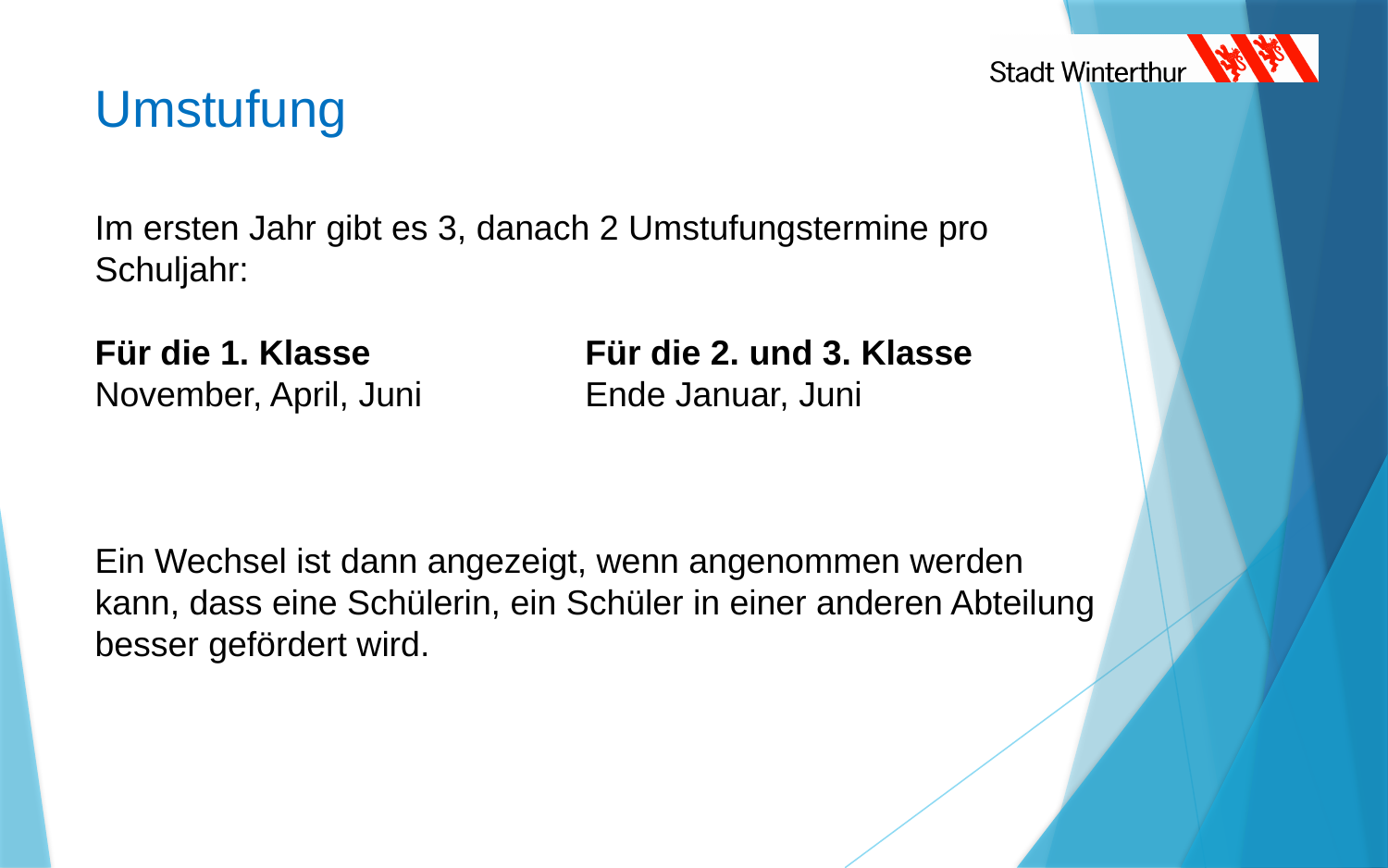

# Umstufung
Im ersten Jahr gibt es 3, danach 2 Umstufungstermine pro Schuljahr:

Für die 1. Klasse 	Für die 2. und 3. Klasse
November, April, Juni 	Ende Januar, Juni

Ein Wechsel ist dann angezeigt, wenn angenommen werden kann, dass eine Schülerin, ein Schüler in einer anderen Abteilung besser gefördert wird.